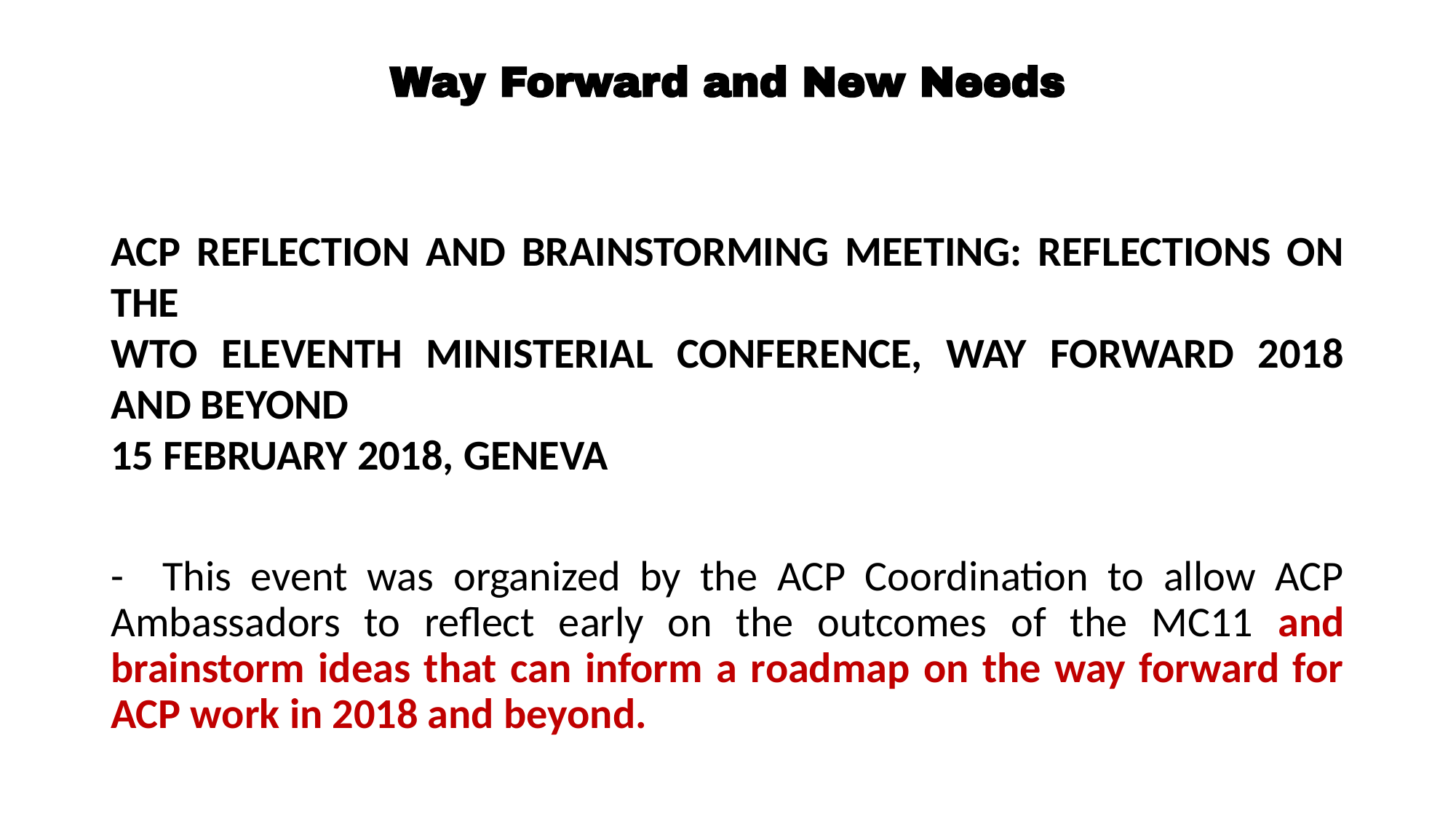

# Way Forward and New Needs
ACP Reflection and Brainstorming meeting: Reflections on the
WTO Eleventh Ministerial Conference, Way Forward 2018 and Beyond
15 February 2018, GENEVA

-  This event was organized by the ACP Coordination to allow ACP Ambassadors to reflect early on the outcomes of the MC11 and brainstorm ideas that can inform a roadmap on the way forward for ACP work in 2018 and beyond.